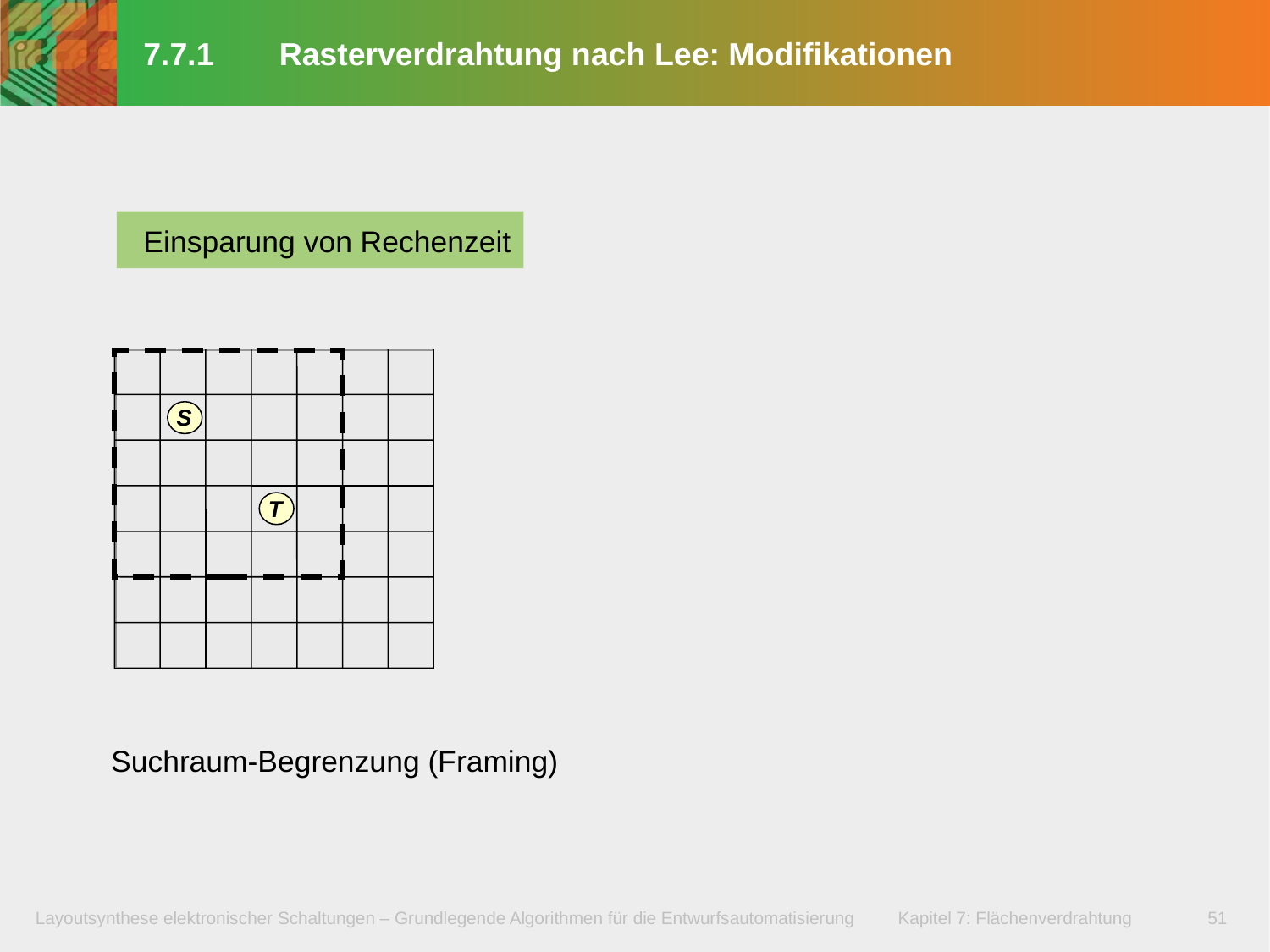

# 7.7.1	 Rasterverdrahtung nach Lee: Modifikationen
Einsparung von Rechenzeit

S

T
Suchraum-Begrenzung (Framing)